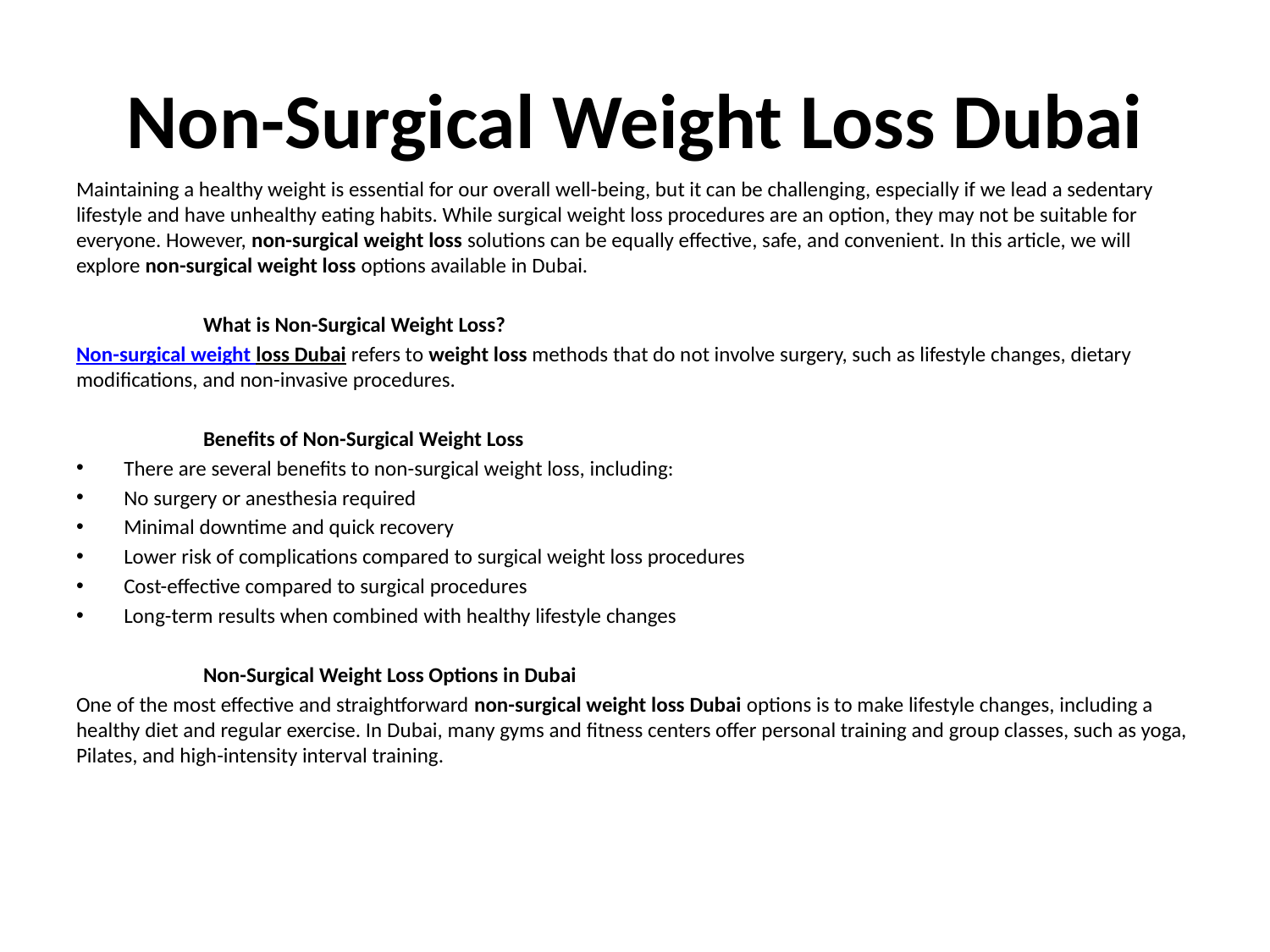

# Non-Surgical Weight Loss Dubai
Maintaining a healthy weight is essential for our overall well-being, but it can be challenging, especially if we lead a sedentary lifestyle and have unhealthy eating habits. While surgical weight loss procedures are an option, they may not be suitable for everyone. However, non-surgical weight loss solutions can be equally effective, safe, and convenient. In this article, we will explore non-surgical weight loss options available in Dubai.

	What is Non-Surgical Weight Loss?
Non-surgical weight loss Dubai refers to weight loss methods that do not involve surgery, such as lifestyle changes, dietary modifications, and non-invasive procedures.

	Benefits of Non-Surgical Weight Loss
There are several benefits to non-surgical weight loss, including:
No surgery or anesthesia required
Minimal downtime and quick recovery
Lower risk of complications compared to surgical weight loss procedures
Cost-effective compared to surgical procedures
Long-term results when combined with healthy lifestyle changes

	Non-Surgical Weight Loss Options in Dubai
One of the most effective and straightforward non-surgical weight loss Dubai options is to make lifestyle changes, including a healthy diet and regular exercise. In Dubai, many gyms and fitness centers offer personal training and group classes, such as yoga, Pilates, and high-intensity interval training.